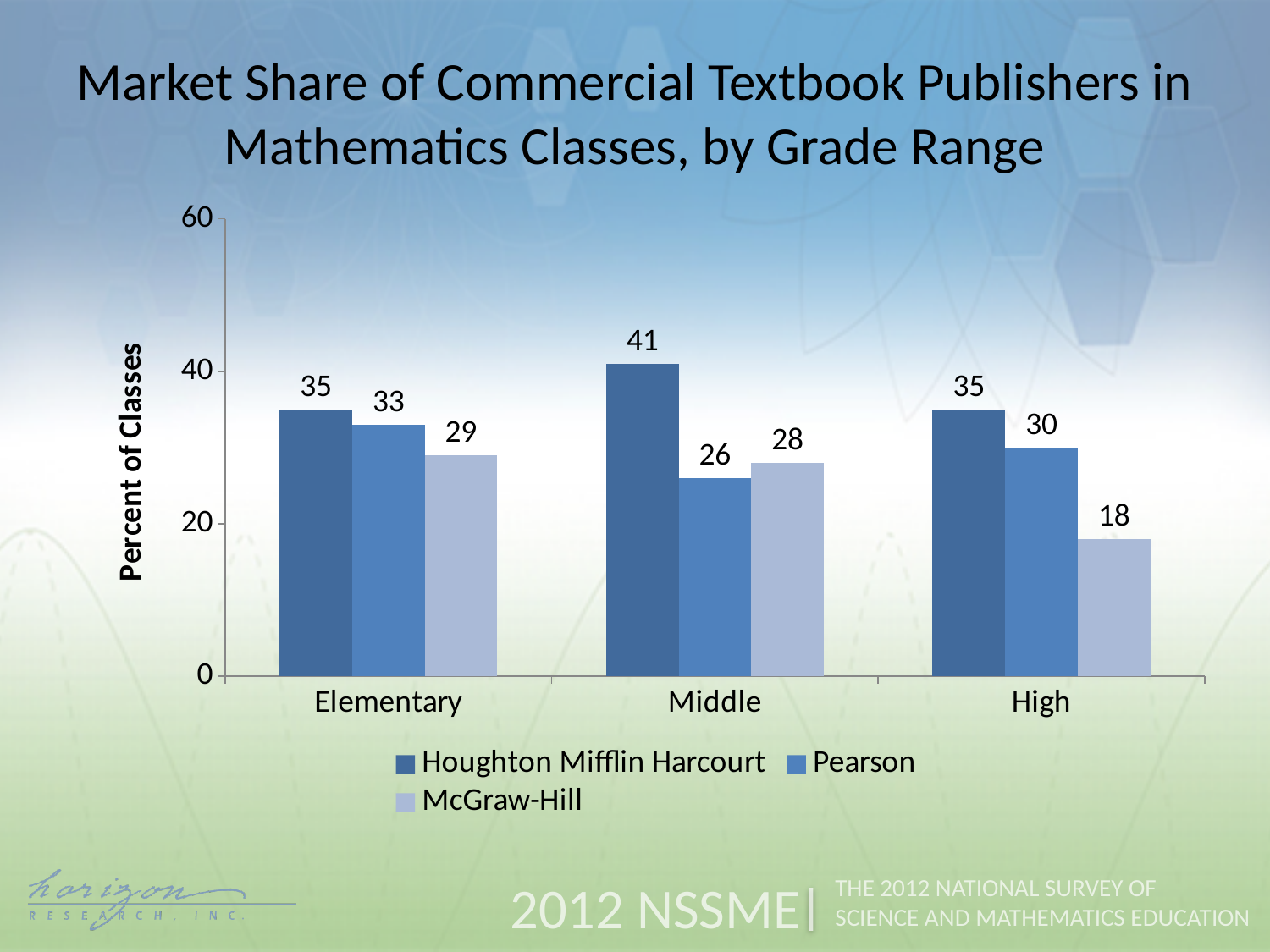

Market Share of Commercial Textbook Publishers in Mathematics Classes, by Grade Range

### Chart

| Category | Houghton Mifflin Harcourt | Pearson | McGraw-Hill |
|---|---|---|---|
| Elementary | 35.0 | 33.0 | 29.0 |
| Middle | 41.0 | 26.0 | 28.0 |
| High | 35.0 | 30.0 | 18.0 |